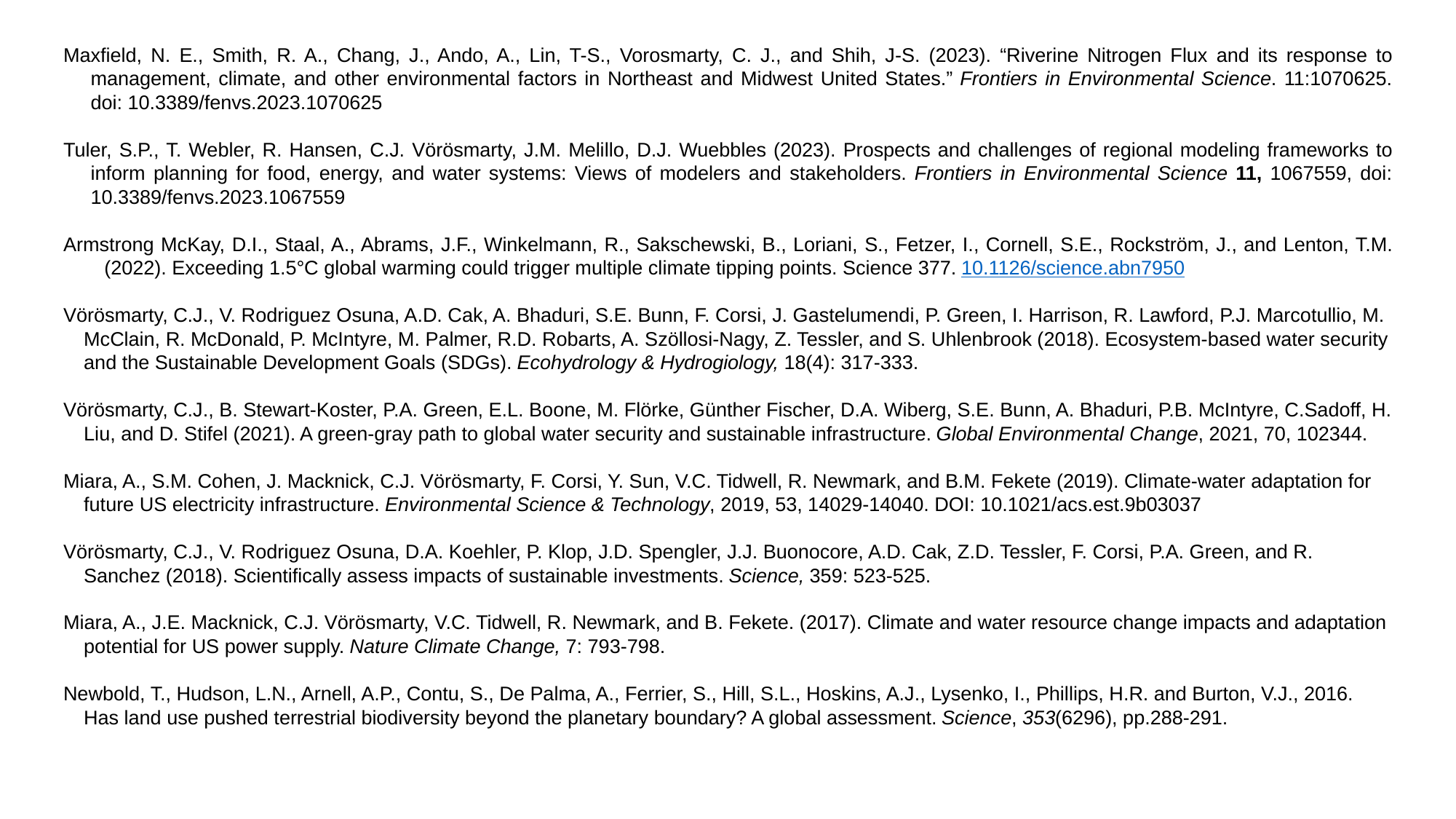

Maxfield, N. E., Smith, R. A., Chang, J., Ando, A., Lin, T-S., Vorosmarty, C. J., and Shih, J-S. (2023). “Riverine Nitrogen Flux and its response to management, climate, and other environmental factors in Northeast and Midwest United States.” Frontiers in Environmental Science. 11:1070625. doi: 10.3389/fenvs.2023.1070625

Tuler, S.P., T. Webler, R. Hansen, C.J. Vörösmarty, J.M. Melillo, D.J. Wuebbles (2023). Prospects and challenges of regional modeling frameworks to inform planning for food, energy, and water systems: Views of modelers and stakeholders. Frontiers in Environmental Science 11, 1067559, doi: 10.3389/fenvs.2023.1067559

Armstrong McKay, D.I., Staal, A., Abrams, J.F., Winkelmann, R., Sakschewski, B., Loriani, S., Fetzer, I., Cornell, S.E., Rockström, J., and Lenton, T.M. (2022). Exceeding 1.5°C global warming could trigger multiple climate tipping points. Science 377. 10.1126/science.abn7950

Vörösmarty, C.J., V. Rodriguez Osuna, A.D. Cak, A. Bhaduri, S.E. Bunn, F. Corsi, J. Gastelumendi, P. Green, I. Harrison, R. Lawford, P.J. Marcotullio, M. McClain, R. McDonald, P. McIntyre, M. Palmer, R.D. Robarts, A. Szöllosi-Nagy, Z. Tessler, and S. Uhlenbrook (2018). Ecosystem-based water security and the Sustainable Development Goals (SDGs). Ecohydrology & Hydrogiology, 18(4): 317-333.

Vörösmarty, C.J., B. Stewart-Koster, P.A. Green, E.L. Boone, M. Flörke, Günther Fischer, D.A. Wiberg, S.E. Bunn, A. Bhaduri, P.B. McIntyre, C.Sadoff, H. Liu, and D. Stifel (2021). A green-gray path to global water security and sustainable infrastructure. Global Environmental Change, 2021, 70, 102344.

Miara, A., S.M. Cohen, J. Macknick, C.J. Vörösmarty, F. Corsi, Y. Sun, V.C. Tidwell, R. Newmark, and B.M. Fekete (2019). Climate-water adaptation for future US electricity infrastructure. Environmental Science & Technology, 2019, 53, 14029-14040. DOI: 10.1021/acs.est.9b03037

Vörösmarty, C.J., V. Rodriguez Osuna, D.A. Koehler, P. Klop, J.D. Spengler, J.J. Buonocore, A.D. Cak, Z.D. Tessler, F. Corsi, P.A. Green, and R. Sanchez (2018). Scientifically assess impacts of sustainable investments. Science, 359: 523-525.

Miara, A., J.E. Macknick, C.J. Vörösmarty, V.C. Tidwell, R. Newmark, and B. Fekete. (2017). Climate and water resource change impacts and adaptation potential for US power supply. Nature Climate Change, 7: 793-798.

Newbold, T., Hudson, L.N., Arnell, A.P., Contu, S., De Palma, A., Ferrier, S., Hill, S.L., Hoskins, A.J., Lysenko, I., Phillips, H.R. and Burton, V.J., 2016. Has land use pushed terrestrial biodiversity beyond the planetary boundary? A global assessment. Science, 353(6296), pp.288-291.